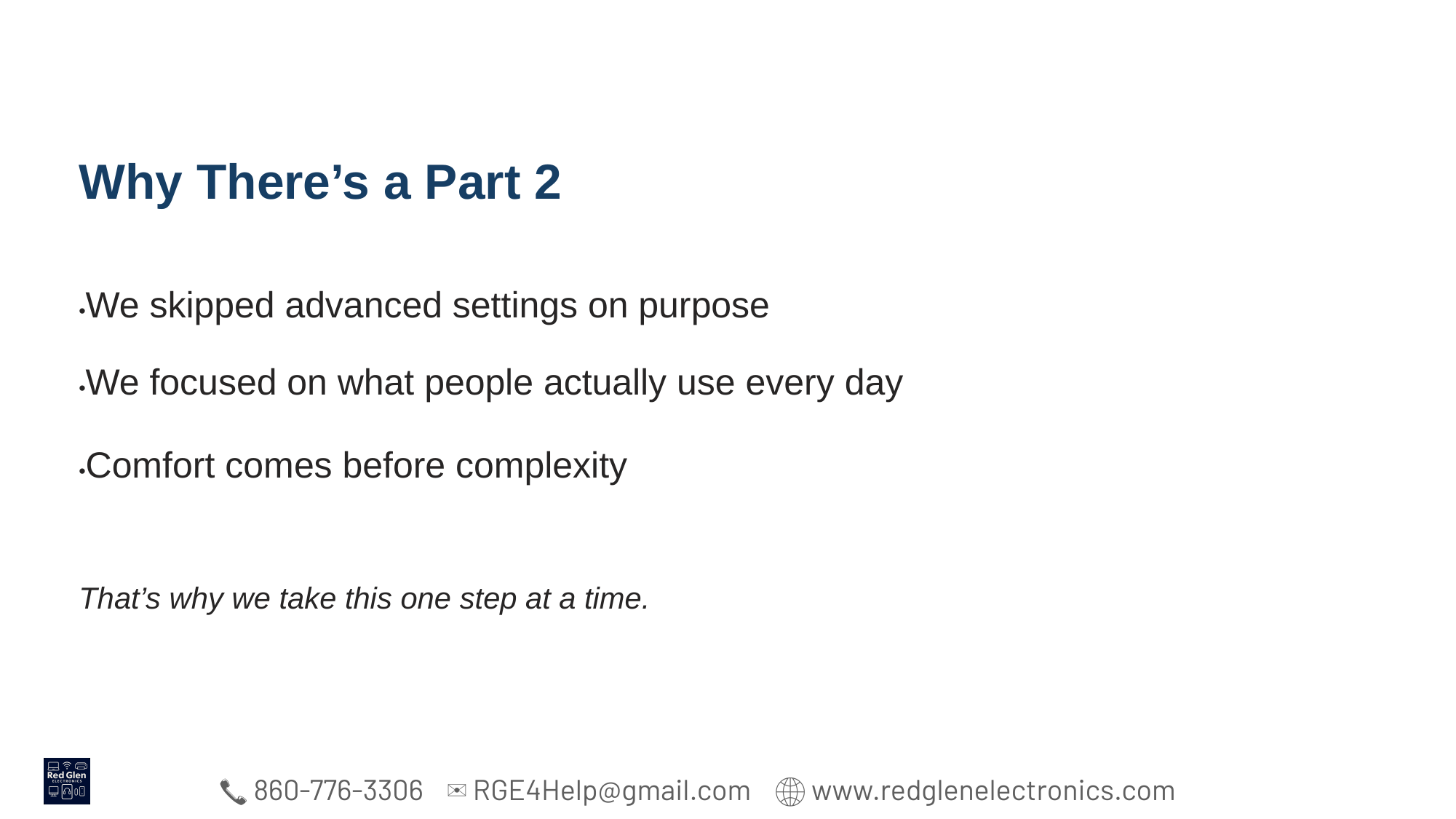

Why There’s a Part 2
•We skipped advanced settings on purpose
•We focused on what people actually use every day
•Comfort comes before complexity

That’s why we take this one step at a time.